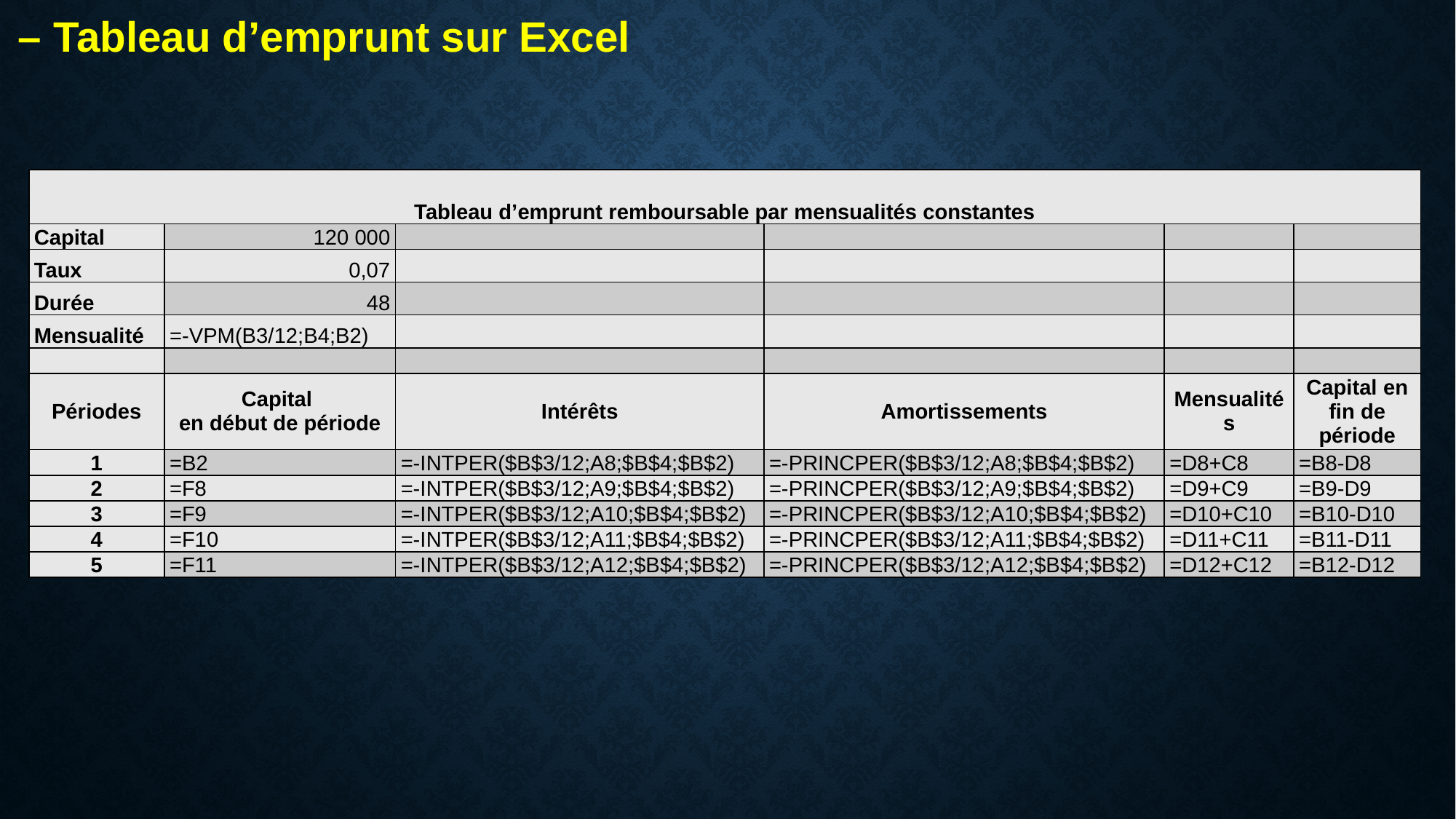

– Tableau d’emprunt sur Excel
| Tableau d’emprunt remboursable par mensualités constantes |  |  |  |  |  |
| --- | --- | --- | --- | --- | --- |
| Capital | 120 000 |  |  |  |  |
| Taux | 0,07 |  |  |  |  |
| Durée | 48 |  |  |  |  |
| Mensualité | =-VPM(B3/12;B4;B2) |  |  |  |  |
|  |  |  |  |  |  |
| Périodes | Capital en début de période | Intérêts | Amortissements | Mensualités | Capital en fin de période |
| 1 | =B2 | =-INTPER($B$3/12;A8;$B$4;$B$2) | =-PRINCPER($B$3/12;A8;$B$4;$B$2) | =D8+C8 | =B8-D8 |
| 2 | =F8 | =-INTPER($B$3/12;A9;$B$4;$B$2) | =-PRINCPER($B$3/12;A9;$B$4;$B$2) | =D9+C9 | =B9-D9 |
| 3 | =F9 | =-INTPER($B$3/12;A10;$B$4;$B$2) | =-PRINCPER($B$3/12;A10;$B$4;$B$2) | =D10+C10 | =B10-D10 |
| 4 | =F10 | =-INTPER($B$3/12;A11;$B$4;$B$2) | =-PRINCPER($B$3/12;A11;$B$4;$B$2) | =D11+C11 | =B11-D11 |
| 5 | =F11 | =-INTPER($B$3/12;A12;$B$4;$B$2) | =-PRINCPER($B$3/12;A12;$B$4;$B$2) | =D12+C12 | =B12-D12 |